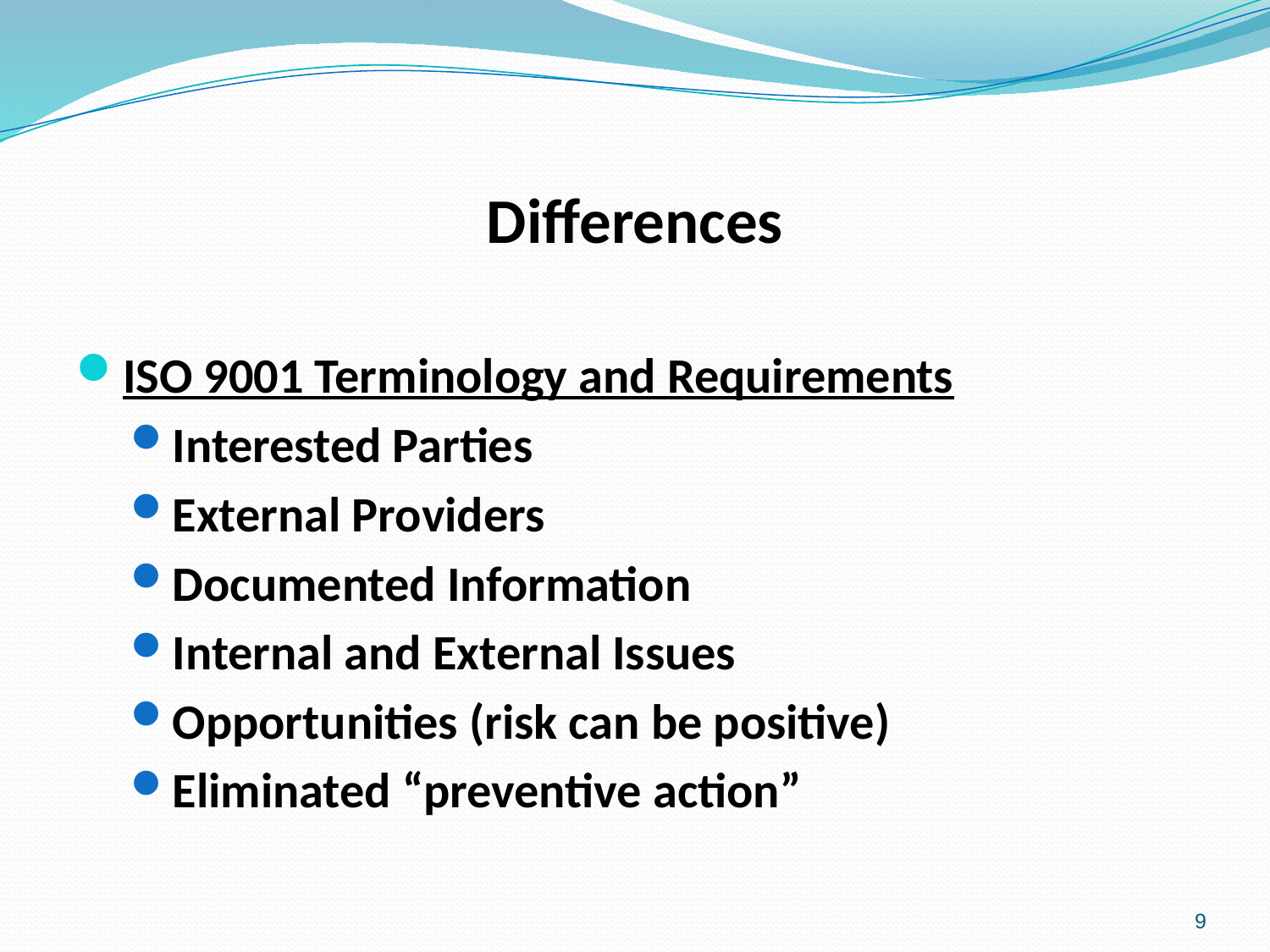

# Differences

ISO 9001 Terminology and Requirements
Interested Parties
External Providers
Documented Information
Internal and External Issues
Opportunities (risk can be positive)
Eliminated “preventive action”

9